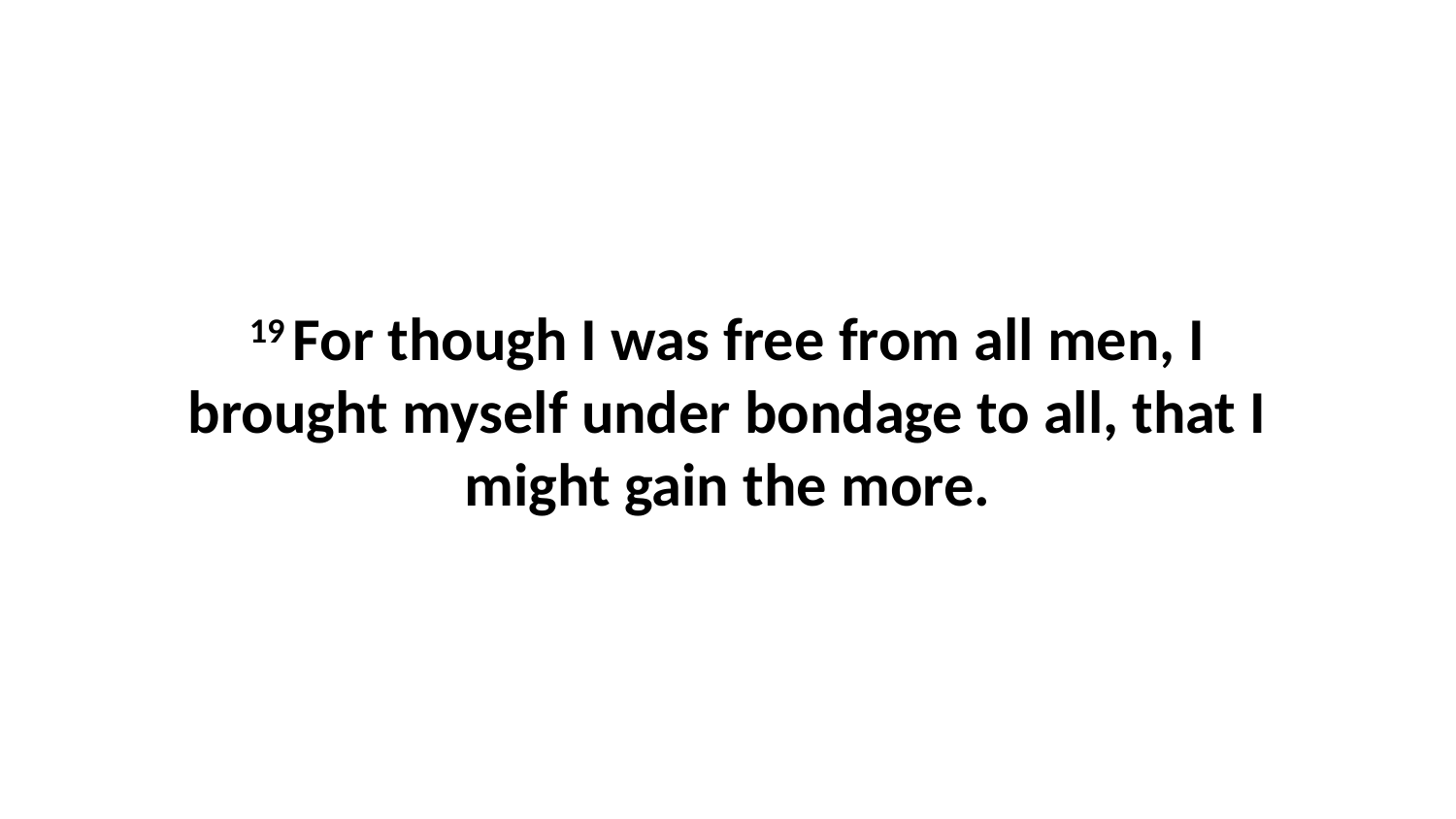

19 For though I was free from all men, I brought myself under bondage to all, that I might gain the more.